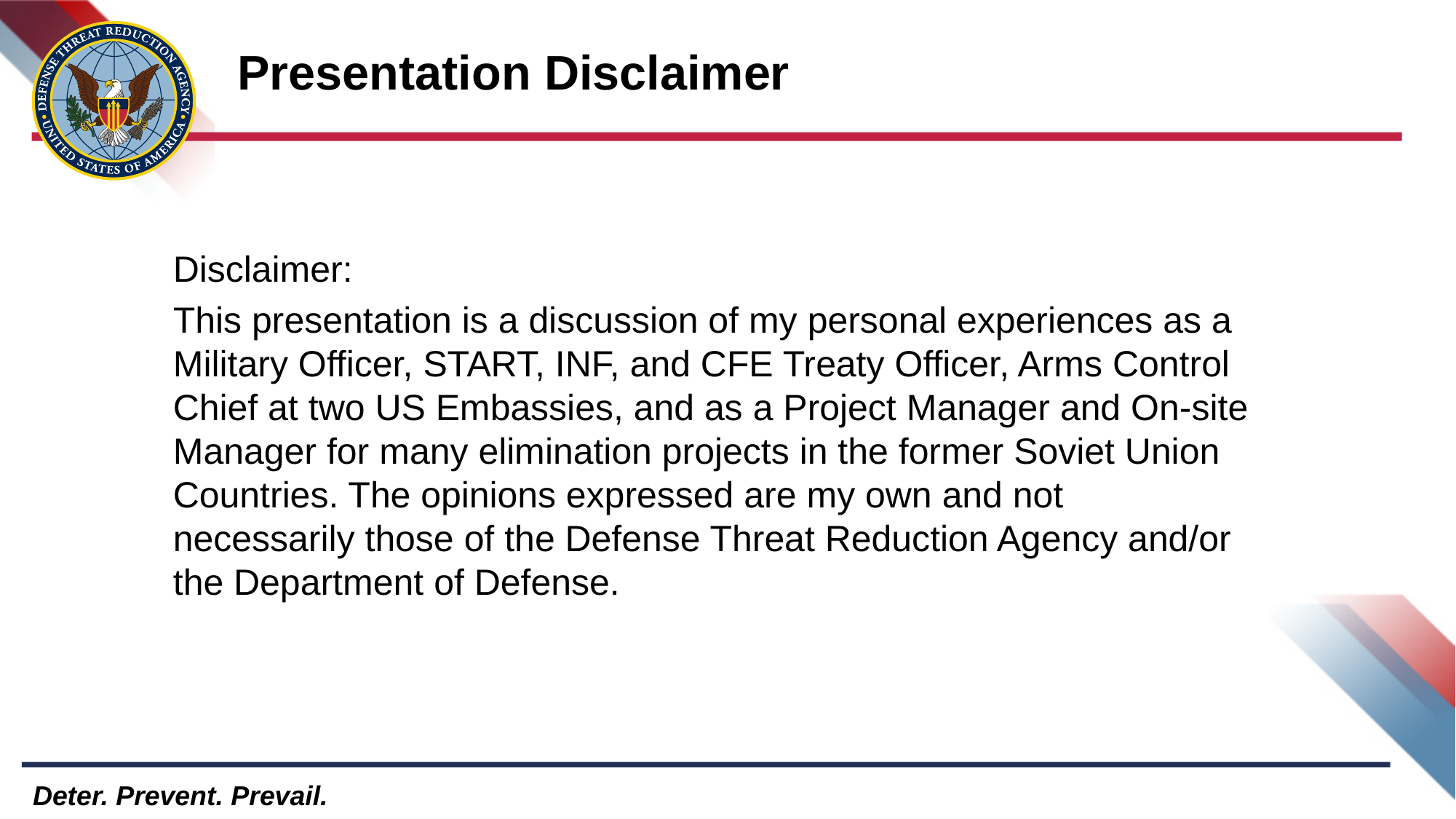

# Presentation Disclaimer

Disclaimer:
This presentation is a discussion of my personal experiences as a Military Officer, START, INF, and CFE Treaty Officer, Arms Control Chief at two US Embassies, and as a Project Manager and On-site Manager for many elimination projects in the former Soviet Union Countries. The opinions expressed are my own and not necessarily those of the Defense Threat Reduction Agency and/or the Department of Defense.